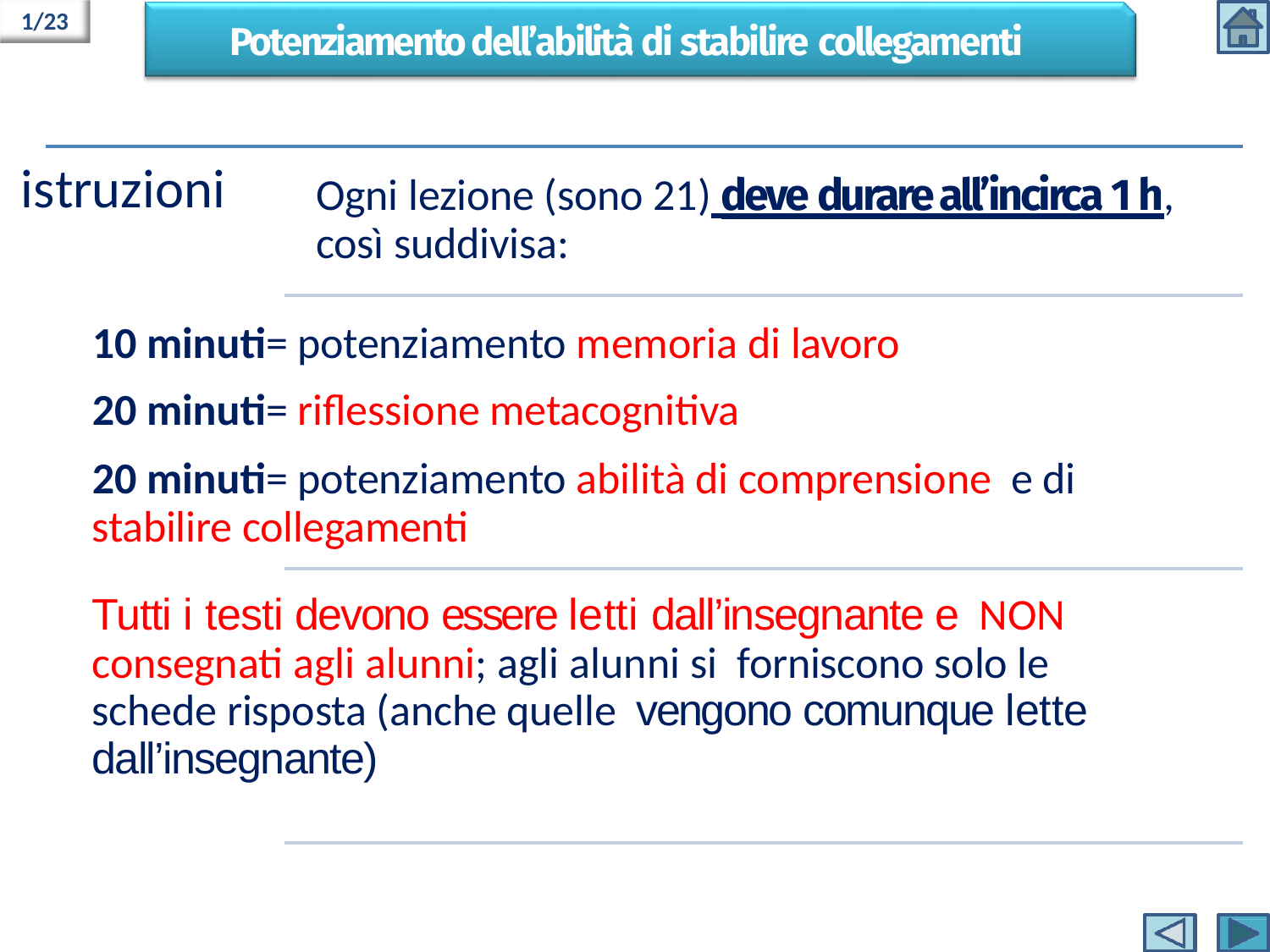

1/23
Potenziamento dell’abilità di stabilire collegamenti

# istruzioni
Ogni lezione (sono 21) deve durare all’incirca 1 h,  così suddivisa:

10 minuti= potenziamento memoria di lavoro
20 minuti= riflessione metacognitiva
20 minuti= potenziamento abilità di comprensione  e di stabilire collegamenti

Tutti i testi devono essere letti dall’insegnante e  NON consegnati agli alunni; agli alunni si  forniscono solo le schede risposta (anche quelle  vengono comunque lette dall’insegnante)